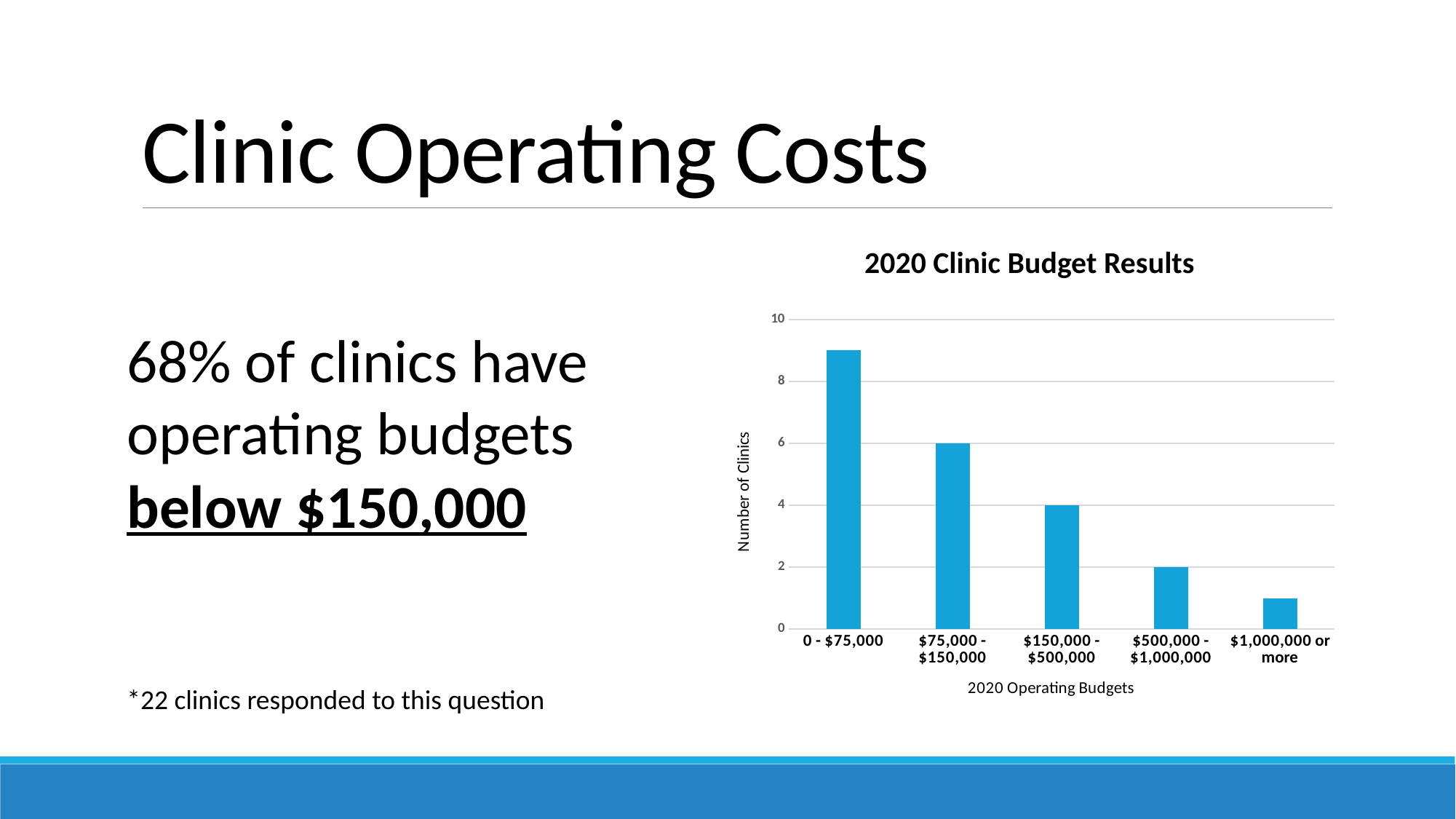

# Clinic Operating Costs
2020 Clinic Budget Results

### Chart

| Category |  |
|---|---|
| 0 - $75,000 | 9.0 |
| $75,000 - $150,000 | 6.0 |
| $150,000 - $500,000 | 4.0 |
| $500,000 - $1,000,000 | 2.0 |
| $1,000,000 or more | 1.0 |
68% of clinics have operating budgets below $150,000
*22 clinics responded to this question